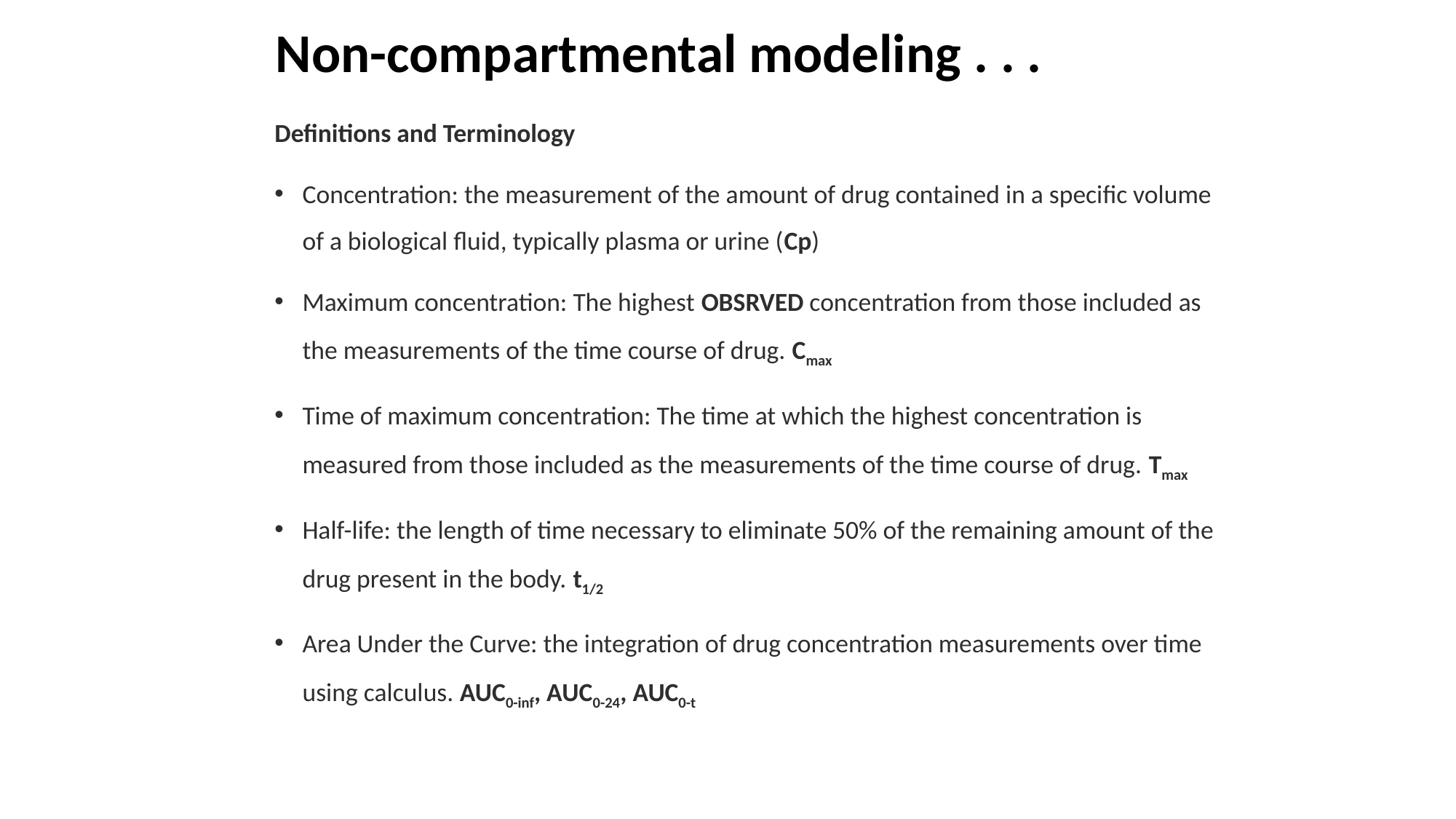

# Non-compartmental modeling . . .
Definitions and Terminology
Concentration: the measurement of the amount of drug contained in a specific volume of a biological fluid, typically plasma or urine (Cp)
Maximum concentration: The highest OBSRVED concentration from those included as the measurements of the time course of drug. Cmax
Time of maximum concentration: The time at which the highest concentration is measured from those included as the measurements of the time course of drug. Tmax
Half-life: the length of time necessary to eliminate 50% of the remaining amount of the drug present in the body. t1/2
Area Under the Curve: the integration of drug concentration measurements over time using calculus. AUC0-inf, AUC0-24, AUC0-t